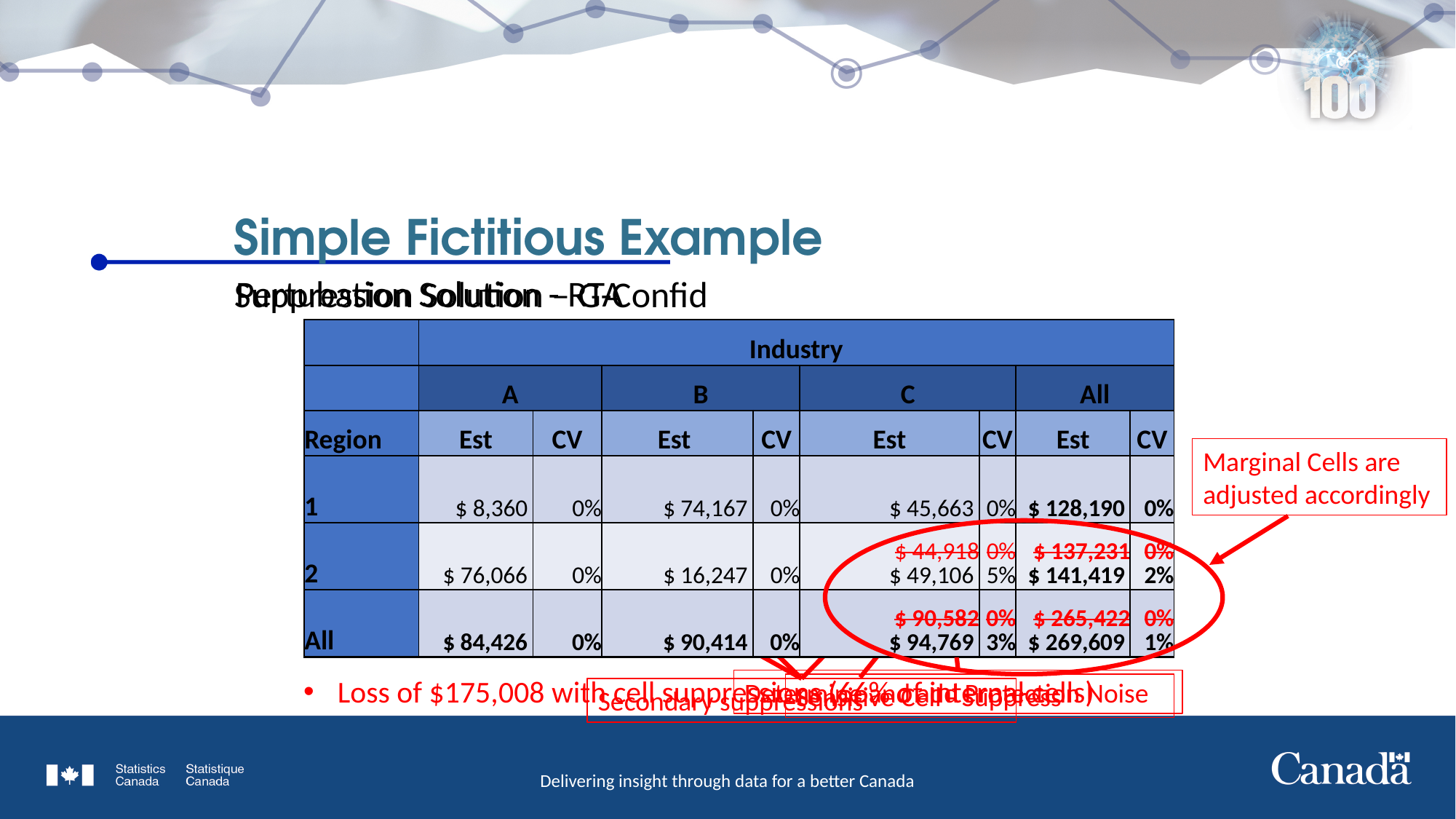

# Simple Fictitious Example
Pertubation Solution - RTA
Suppression Solution – G-Confid
|  | Industry |  |  |  |  |  |  |  |
| --- | --- | --- | --- | --- | --- | --- | --- | --- |
|  | A |  | B |  | C |  | All |  |
| Region | Est | CV | Est | CV | Est | CV | Est | CV |
| 1 | $ 8,360 | 0% | $ 74,167 | 0% | $ 45,663 | 0% | $ 128,190 | 0% |
| 2 | $ 76,066 | 0% | $ 16,247 | 0% | X | 0% | $ 137,231 | 0% |
| All | $ 84,426 | 0% | $ 90,414 | 0% | $ 90,582 | 0% | $ 265,422 | 0% |
|  | Industry |  |  |  |  |  |  |  |
| --- | --- | --- | --- | --- | --- | --- | --- | --- |
|  | A |  | B |  | C |  | All |  |
| Region | Est | CV | Est | CV | Est | CV | Est | CV |
| 1 | $ 8,360 | 0% | $ 74,167 | 0% | $ 45,663 | 0% | $ 128,190 | 0% |
| 2 | $ 76,066 | 0% | $ 16,247 | 0% | $ 44,918 | 0% | $ 137,231 | 0% |
| All | $ 84,426 | 0% | $ 90,414 | 0% | $ 90,582 | 0% | $ 265,422 | 0% |
|  | Industry |  |  |  |  |  |  |  |
| --- | --- | --- | --- | --- | --- | --- | --- | --- |
|  | A |  | B |  | C |  | All |  |
| Region | Est | CV | Est | CV | Est | CV | Est | CV |
| 1 | X | 0% | $ 74,167 | 0% | X | 0% | $ 128,190 | 0% |
| 2 | X | 0% | $ 16,247 | 0% | X | 0% | $ 137,231 | 0% |
| All | $ 84,426 | 0% | $ 90,414 | 0% | $ 90,582 | 0% | $ 265,422 | 0% |
|  | Industry |  |  |  |  |  |  |  |
| --- | --- | --- | --- | --- | --- | --- | --- | --- |
|  | A |  | B |  | C |  | All |  |
| Region | Est | CV | Est | CV | Est | CV | Est | CV |
| 1 | $ 8,360 | 0% | $ 74,167 | 0% | $ 45,663 | 0% | $ 128,190 | 0% |
| 2 | $ 76,066 | 0% | $ 16,247 | 0% | $ 44,918 $ 49,106 | 0%5% | $ 137,231 $ 141,419 | 0% 2% |
| All | $ 84,426 | 0% | $ 90,414 | 0% | $ 90,582 $ 94,769 | 0%3% | $ 265,422 $ 269,609 | 0% 1% |
|  | Industry |  |  |  |  |  |  |  |
| --- | --- | --- | --- | --- | --- | --- | --- | --- |
|  | A |  | B |  | C |  | All |  |
| Region | Est | CV | Est | CV | Est | CV | Est | CV |
| 1 | $ 8,360 | 0% | $ 74,167 | 0% | $ 45,663 | 0% | $ 128,190 | 0% |
| 2 | $ 76,066 | 0% | $ 16,247 | 0% | $ 44,918 $ 49,106 | 0%5% | $ 137,231 | 0% |
| All | $ 84,426 | 0% | $ 90,414 | 0% | $ 90,582 | 0% | $ 265,422 | 0% |
Marginal Cells are adjusted accordingly

Loss of $175,008 with cell suppressions (66% of internal cells)
Determine and add Protection Noise
Sensitive Cell - Suppress
Secondary suppressions